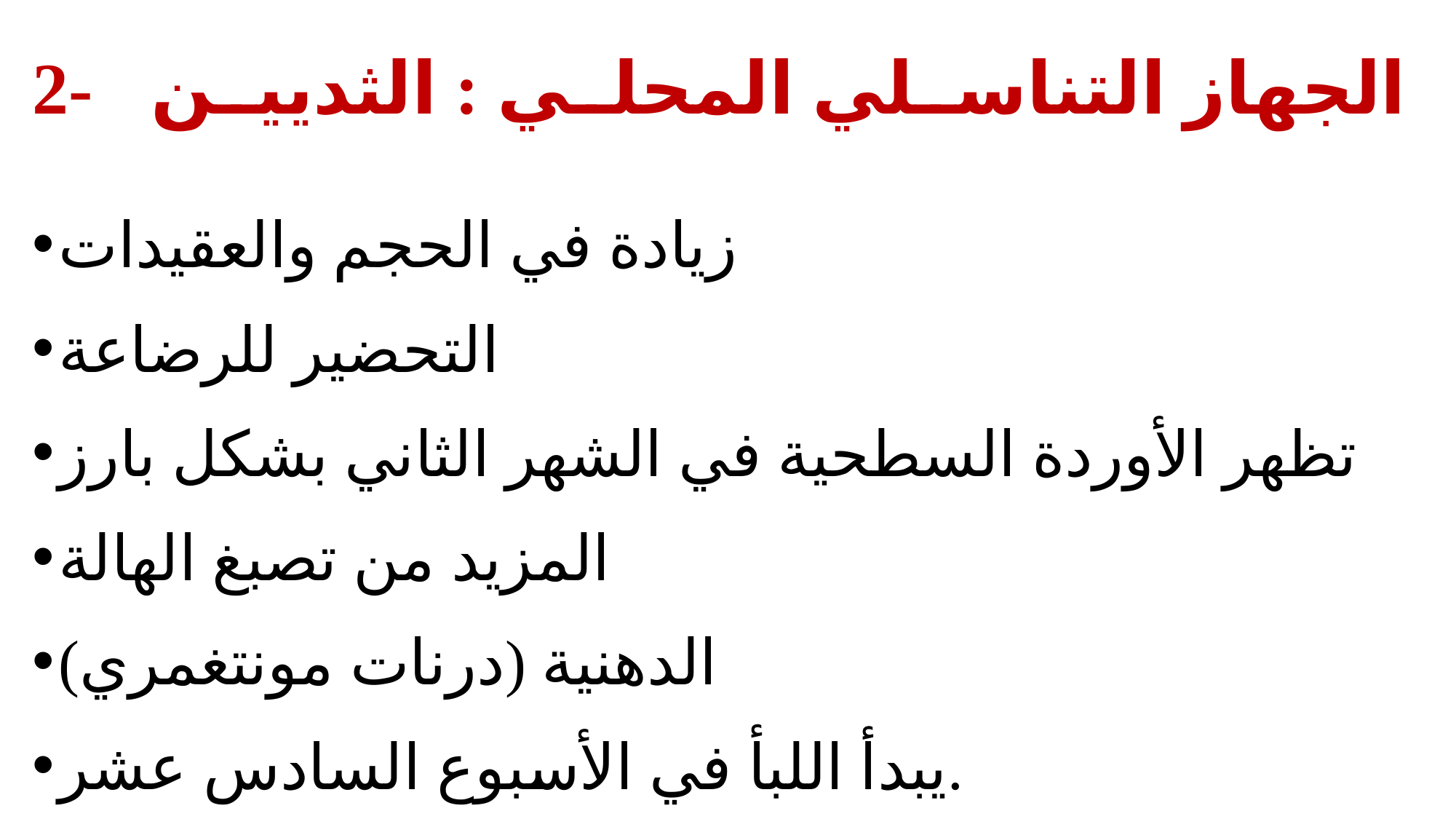

# 2- الجهاز التناسلي المحلي : الثديين
زيادة في الحجم والعقيدات
التحضير للرضاعة
تظهر الأوردة السطحية في الشهر الثاني بشكل بارز
المزيد من تصبغ الهالة
الدهنية (درنات مونتغمري)
يبدأ اللبأ في الأسبوع السادس عشر.